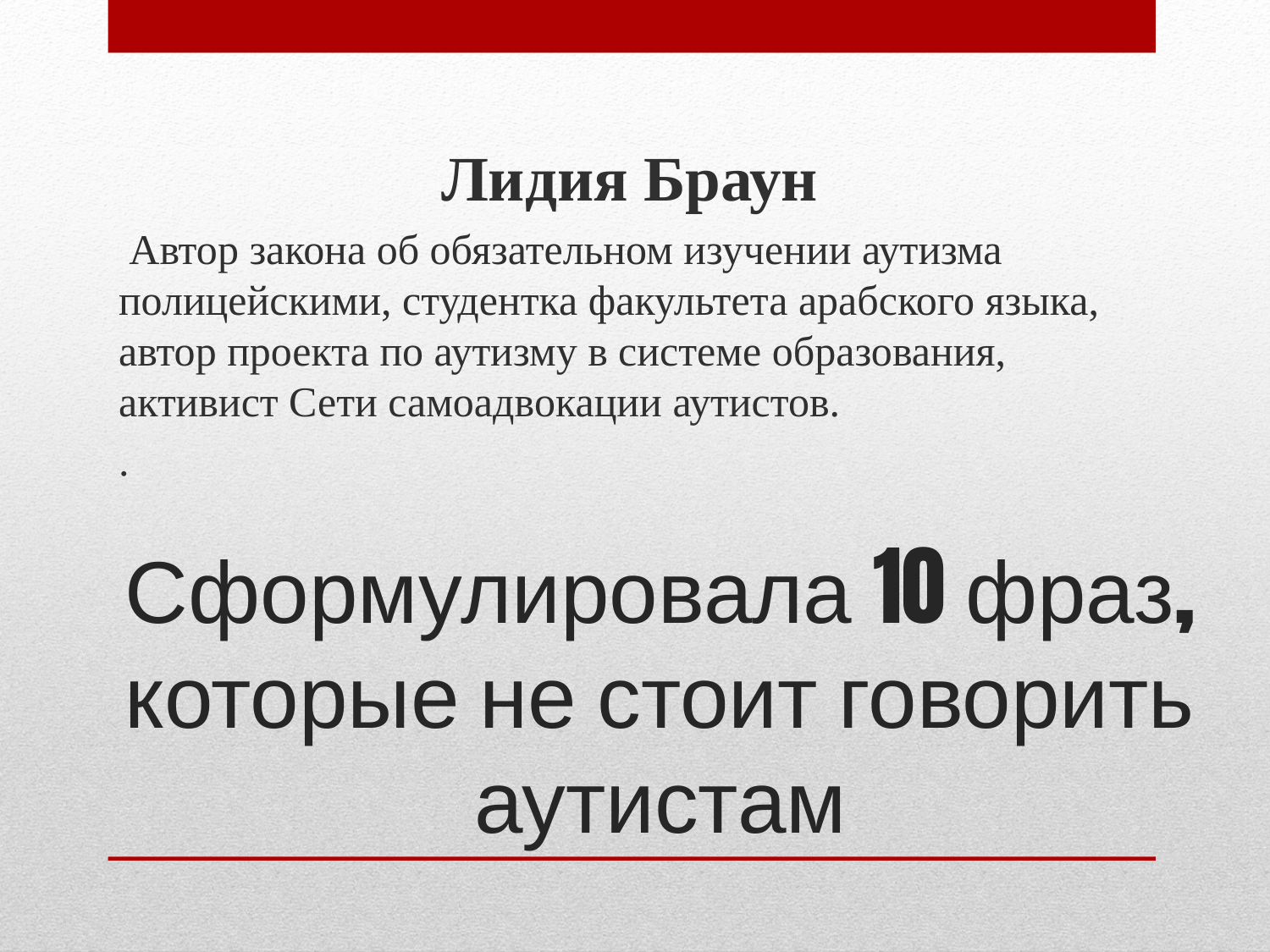

Лидия Браун
 Автор закона об обязательном изучении аутизма полицейскими, студентка факультета арабского языка, автор проекта по аутизму в системе образования, активист Сети самоадвокации аутистов.
.
# Сформулировала 10 фраз, которые не стоит говорить аутистам